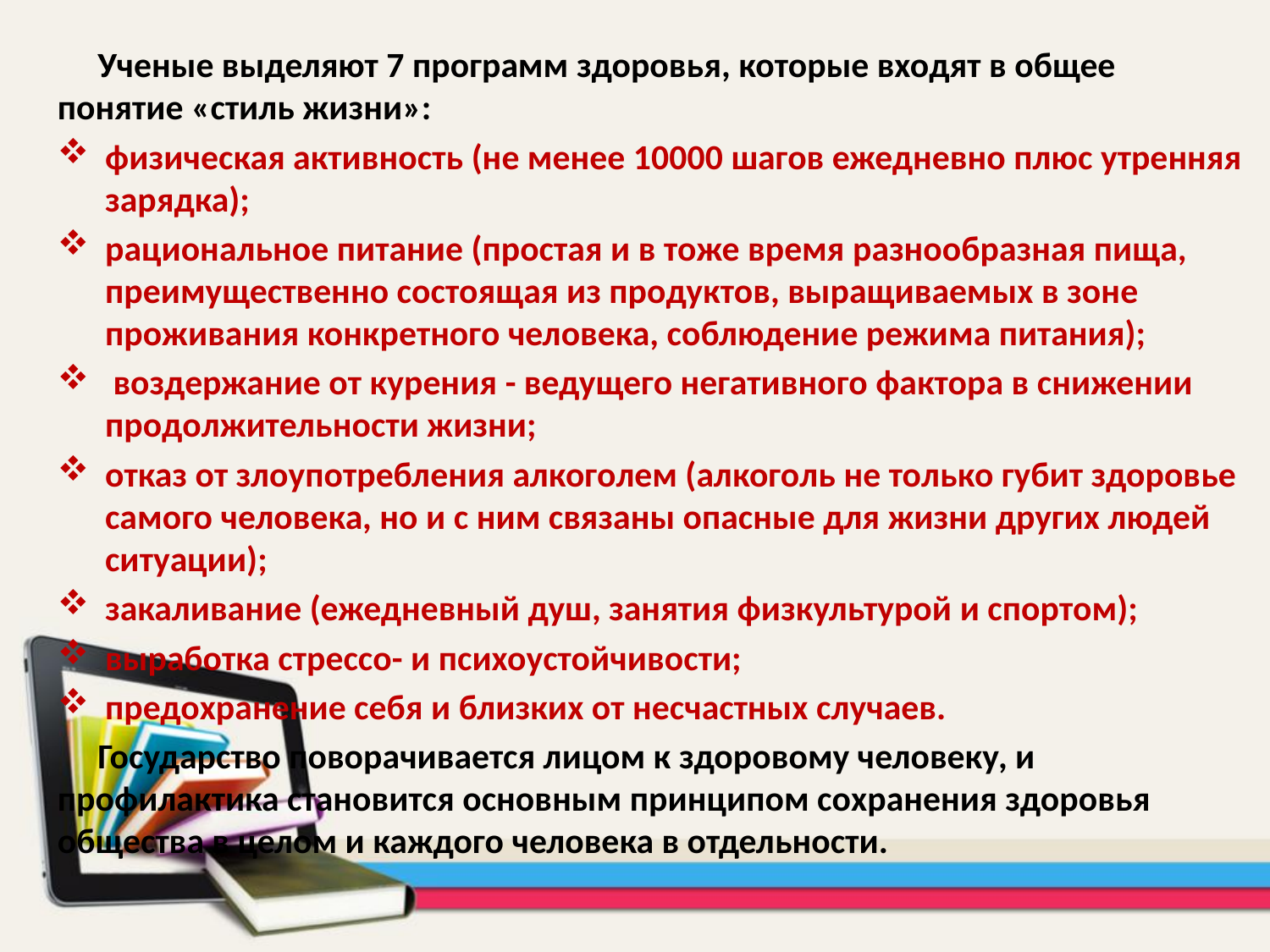

Ученые выделяют 7 программ здоровья, которые входят в общее понятие «стиль жизни»:
физическая активность (не менее 10000 шагов ежедневно плюс утренняя зарядка);
рациональное питание (простая и в тоже время разнообразная пища, преимущественно состоящая из продуктов, выращиваемых в зоне проживания конкретного человека, соблюдение режима питания);
 воздержание от курения - ведущего негативного фактора в снижении продолжительности жизни;
отказ от злоупотребления алкоголем (алкоголь не только губит здоровье самого человека, но и с ним связаны опасные для жизни других людей ситуации);
закаливание (ежедневный душ, занятия физкультурой и спортом);
выработка стрессо- и психоустойчивости;
предохранение себя и близких от несчастных случаев.
     Государство поворачивается лицом к здоровому человеку, и профилактика становится основным принципом сохранения здоровья общества в целом и каждого человека в отдельности.